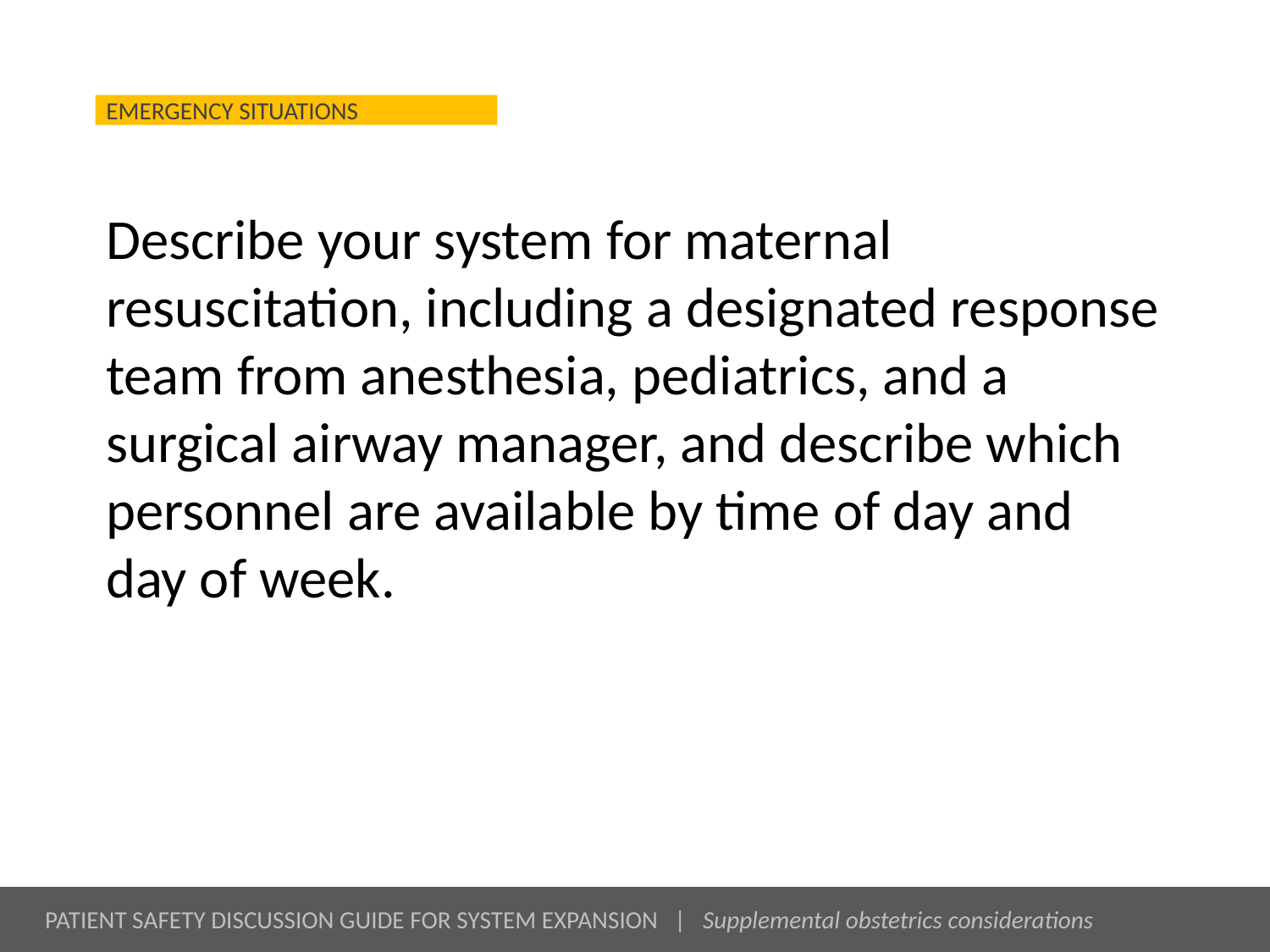

# Describe your system for maternal resuscitation, including a designated response team from anesthesia, pediatrics, and a surgical airway manager, and describe which personnel are available by time of day and day of week.